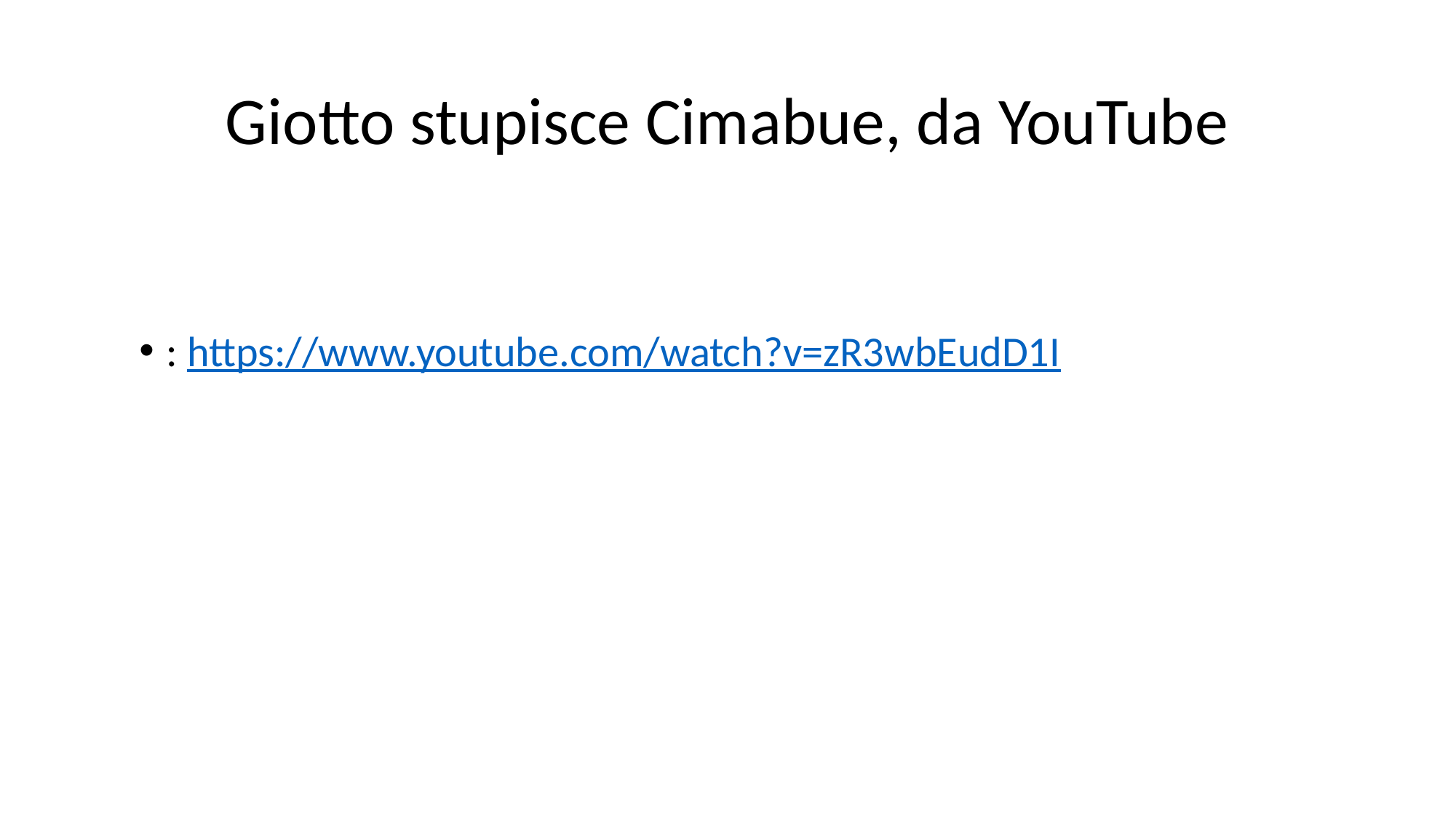

# Giotto stupisce Cimabue, da YouTube
: https://www.youtube.com/watch?v=zR3wbEudD1I